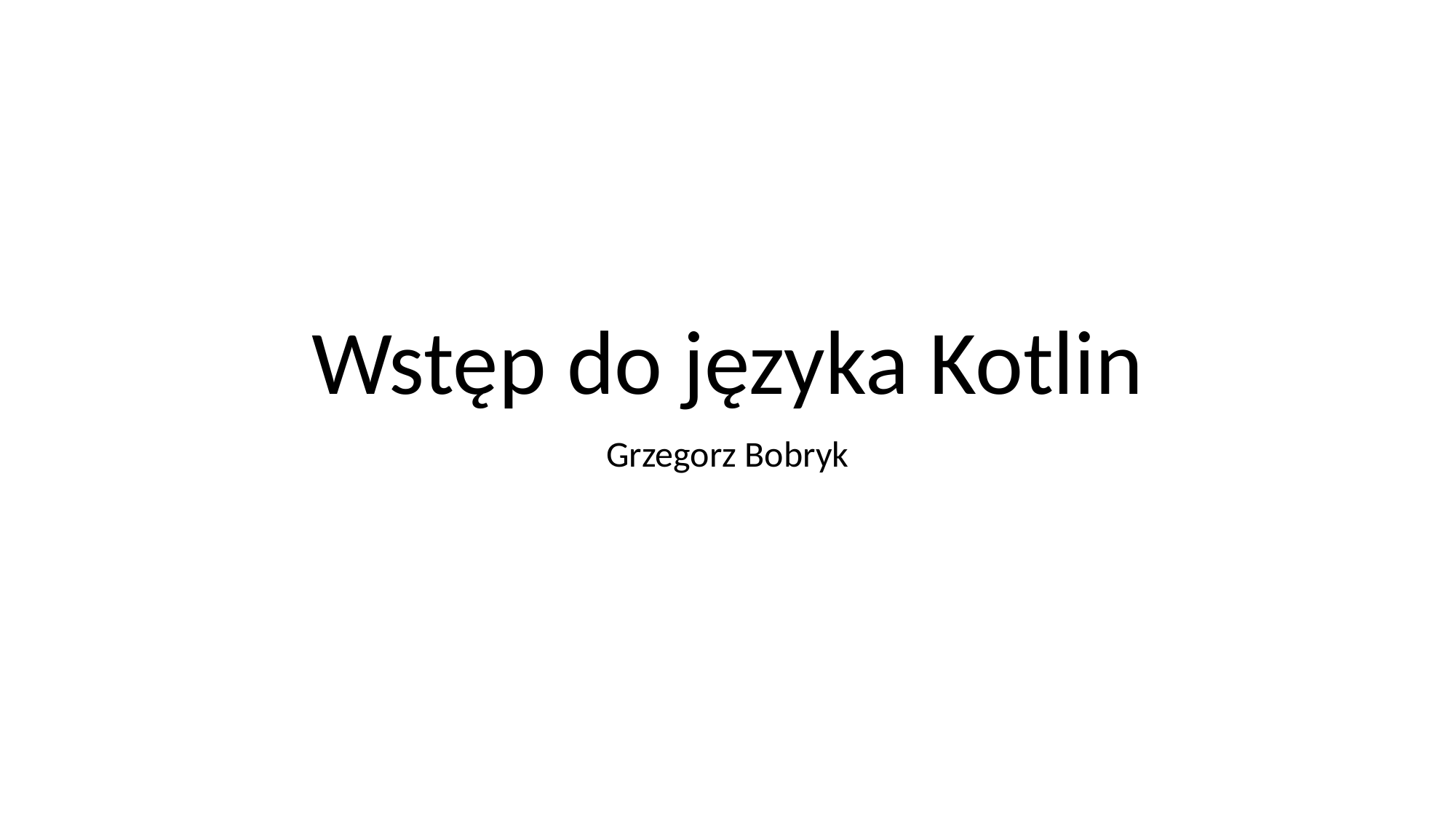

# Wstęp do języka Kotlin
Grzegorz Bobryk